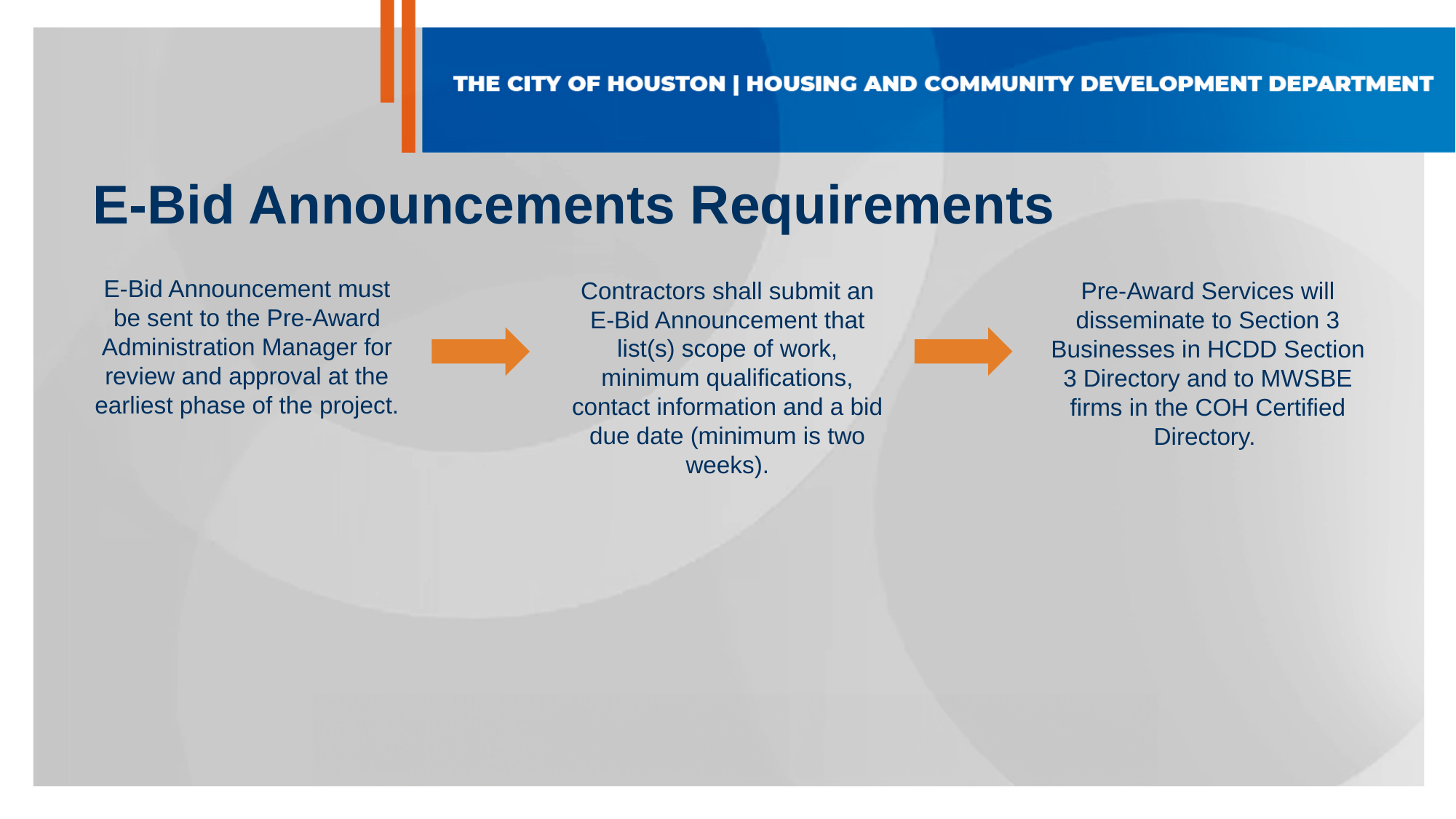

# E-Bid Announcements Requirements
E-Bid Announcement must be sent to the Pre-Award Administration Manager for review and approval at the earliest phase of the project.
Contractors shall submit an E-Bid Announcement that list(s) scope of work, minimum qualifications, contact information and a bid due date (minimum is two weeks).
Pre-Award Services will disseminate to Section 3 Businesses in HCDD Section 3 Directory and to MWSBE firms in the COH Certified Directory.